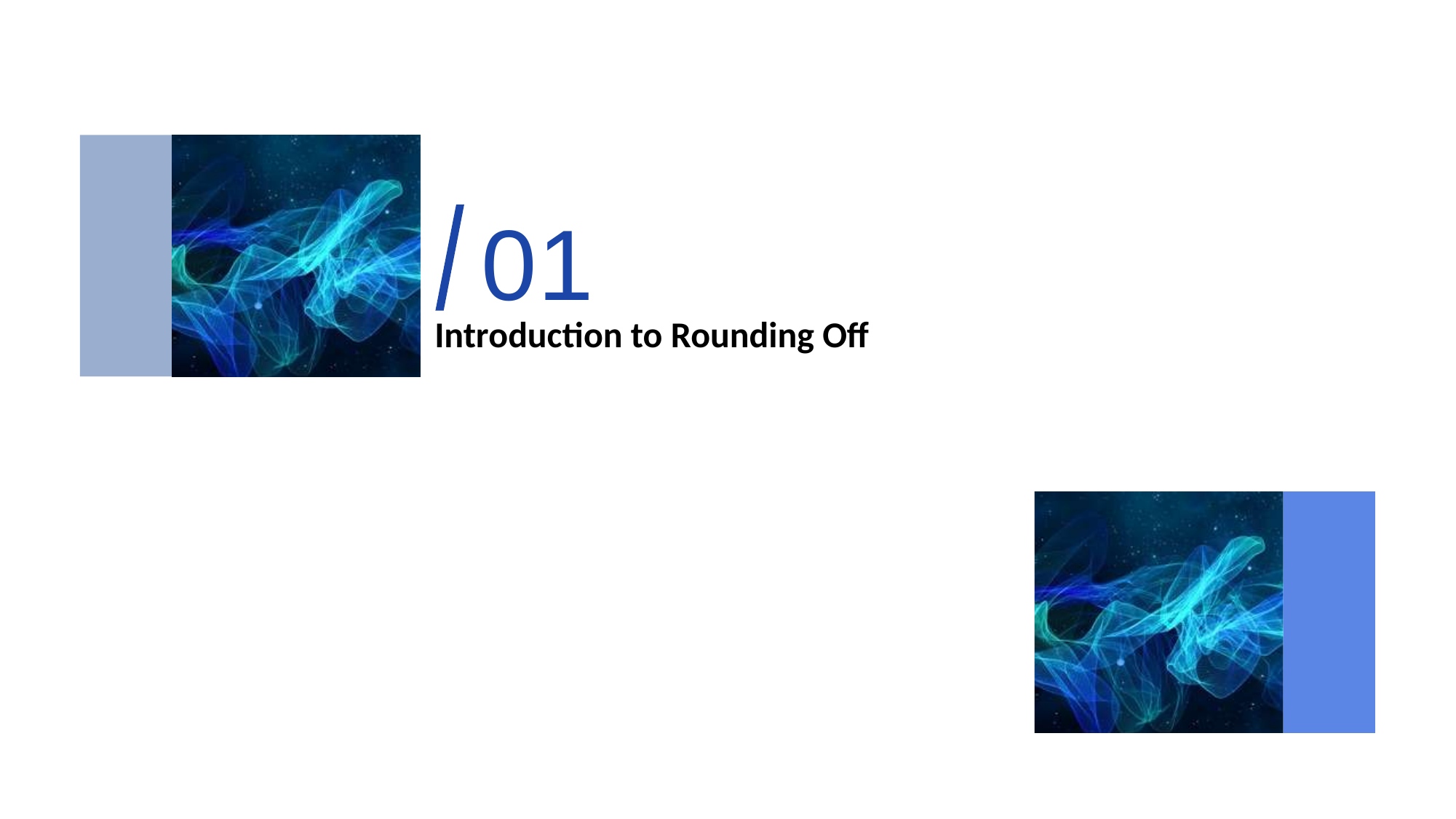

01
/
# Introduction to Rounding Off